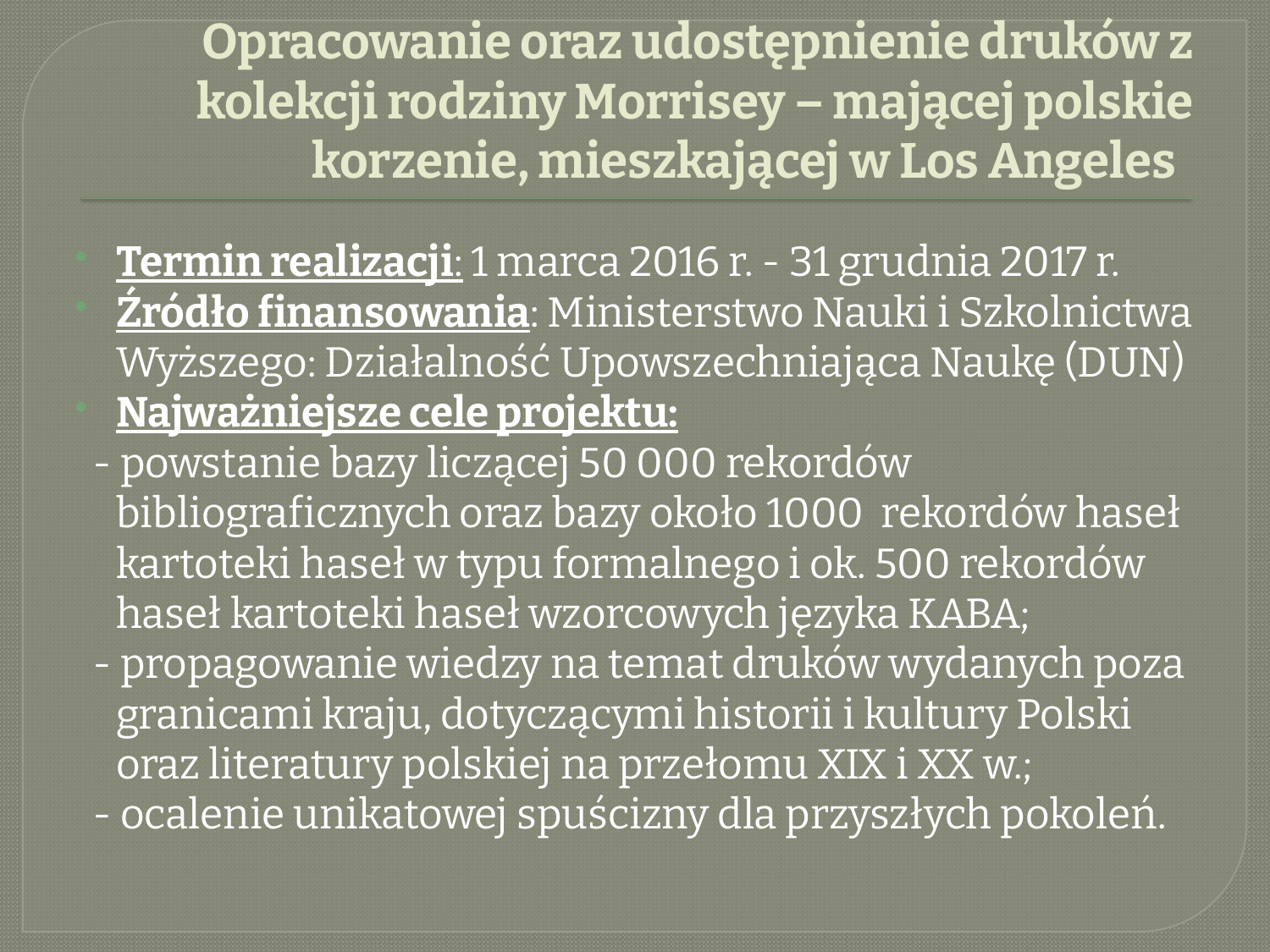

# Opracowanie oraz udostępnienie druków z kolekcji rodziny Morrisey – mającej polskie korzenie, mieszkającej w Los Angeles
Termin realizacji: 1 marca 2016 r. - 31 grudnia 2017 r.
Źródło finansowania: Ministerstwo Nauki i Szkolnictwa Wyższego: Działalność Upowszechniająca Naukę (DUN)
Najważniejsze cele projektu:
  - powstanie bazy liczącej 50 000 rekordów bibliograficznych oraz bazy około 1000  rekordów haseł kartoteki haseł w typu formalnego i ok. 500 rekordów haseł kartoteki haseł wzorcowych języka KABA;
  - propagowanie wiedzy na temat druków wydanych poza granicami kraju, dotyczącymi historii i kultury Polski oraz literatury polskiej na przełomu XIX i XX w.;
  - ocalenie unikatowej spuścizny dla przyszłych pokoleń.